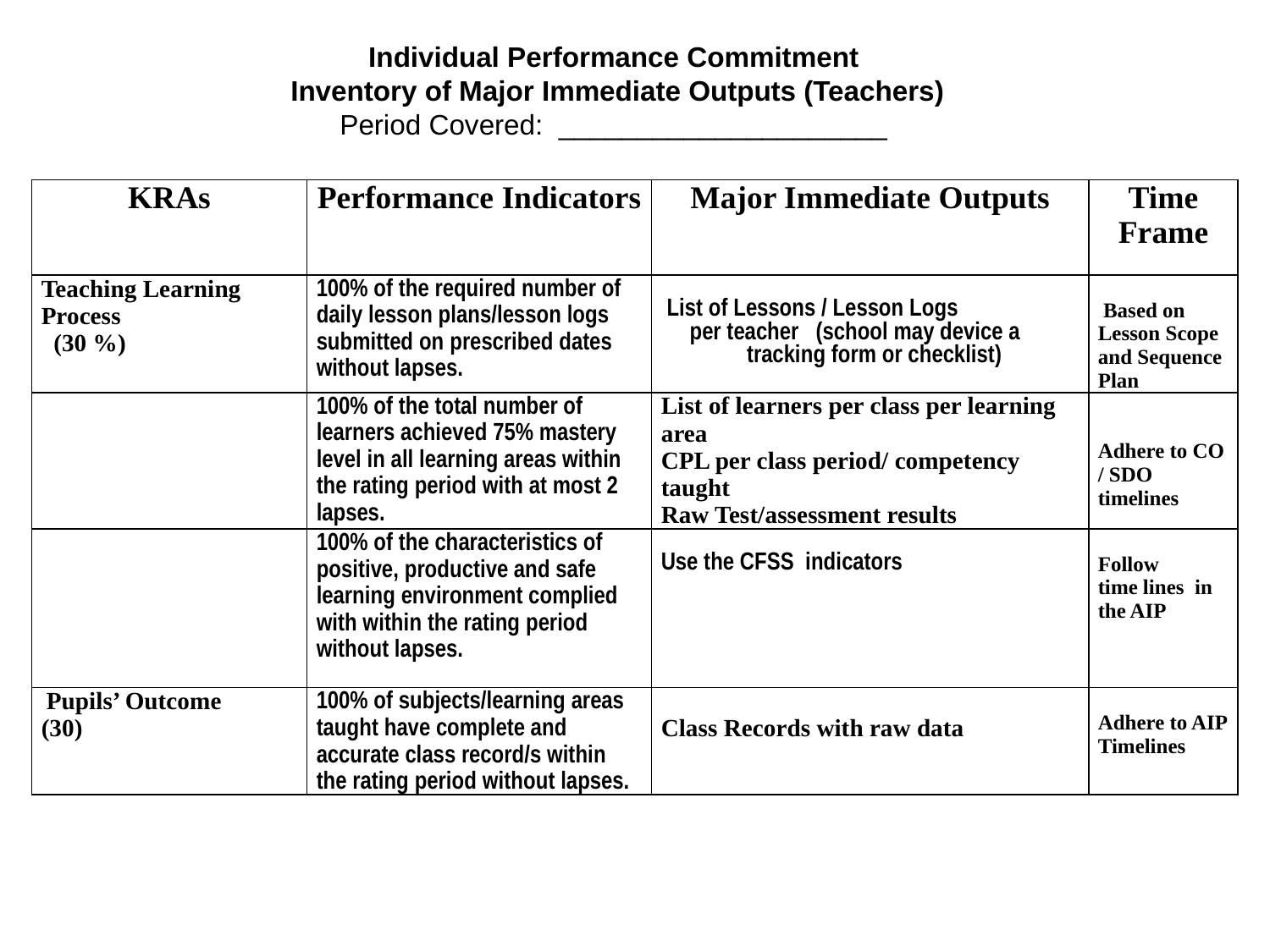

Individual Performance Commitment
 Inventory of Major Immediate Outputs (Teachers)
Period Covered:  _____________________

| KRAs | Performance Indicators | Major Immediate Outputs | Time Frame |
| --- | --- | --- | --- |
| Teaching Learning Process (30 %) | 100% of the required number of daily lesson plans/lesson logs submitted on prescribed dates without lapses. | List of Lessons / Lesson Logs per teacher (school may device a tracking form or checklist) | Based on Lesson Scope and Sequence Plan |
|  | 100% of the total number of learners achieved 75% mastery level in all learning areas within the rating period with at most 2 lapses. | List of learners per class per learning area CPL per class period/ competency taught Raw Test/assessment results | Adhere to CO / SDO timelines |
|  | 100% of the characteristics of positive, productive and safe learning environment complied with within the rating period without lapses. | Use the CFSS indicators | Follow time lines in the AIP |
| Pupils’ Outcome (30) | 100% of subjects/learning areas taught have complete and accurate class record/s within the rating period without lapses. | Class Records with raw data | Adhere to AIP Timelines |